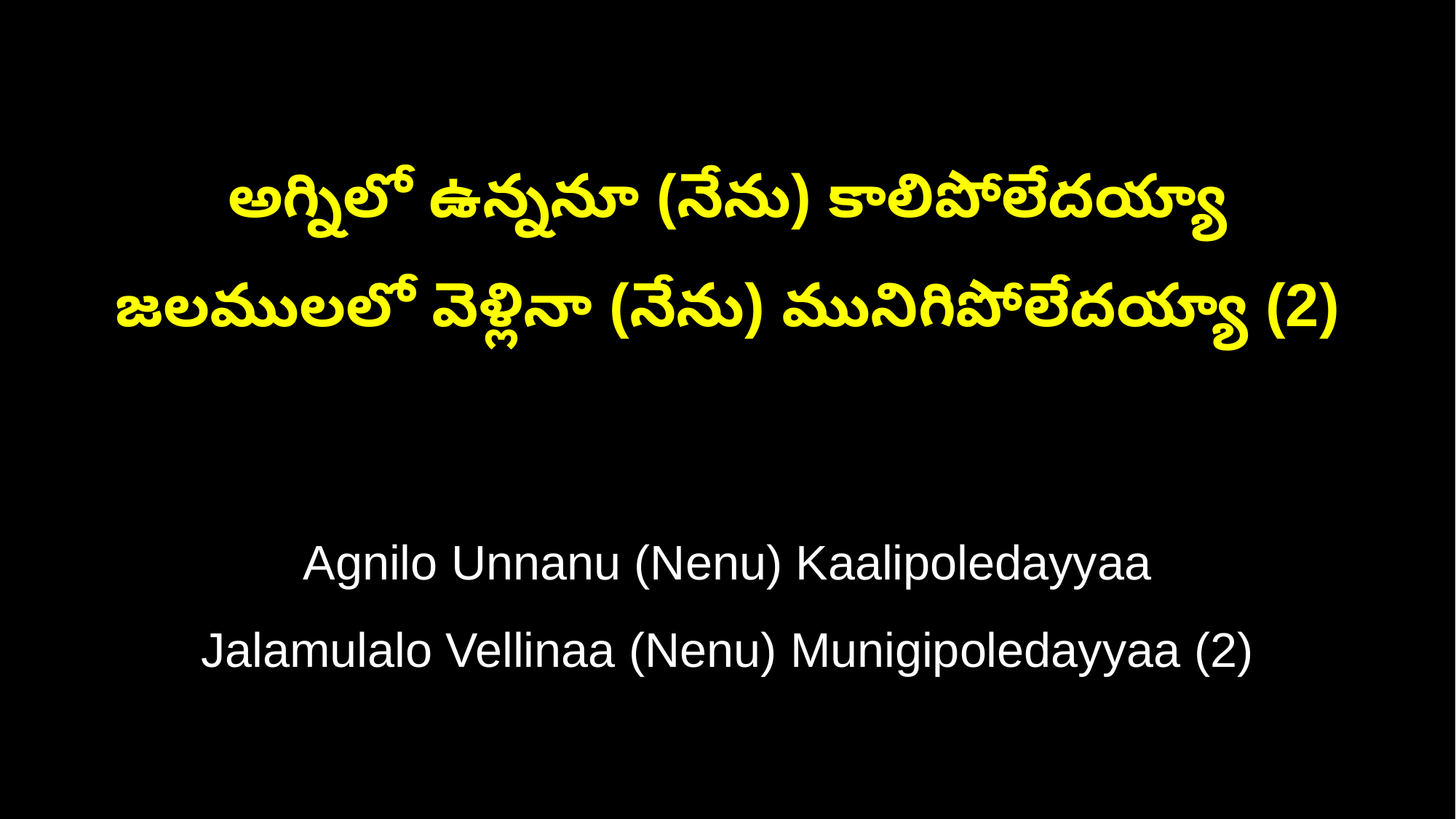

అగ్నిలో ఉన్ననూ (నేను) కాలిపోలేదయ్యా
జలములలో వెళ్లినా (నేను) మునిగిపోలేదయ్యా (2)
Agnilo Unnanu (Nenu) Kaalipoledayyaa
Jalamulalo Vellinaa (Nenu) Munigipoledayyaa (2)